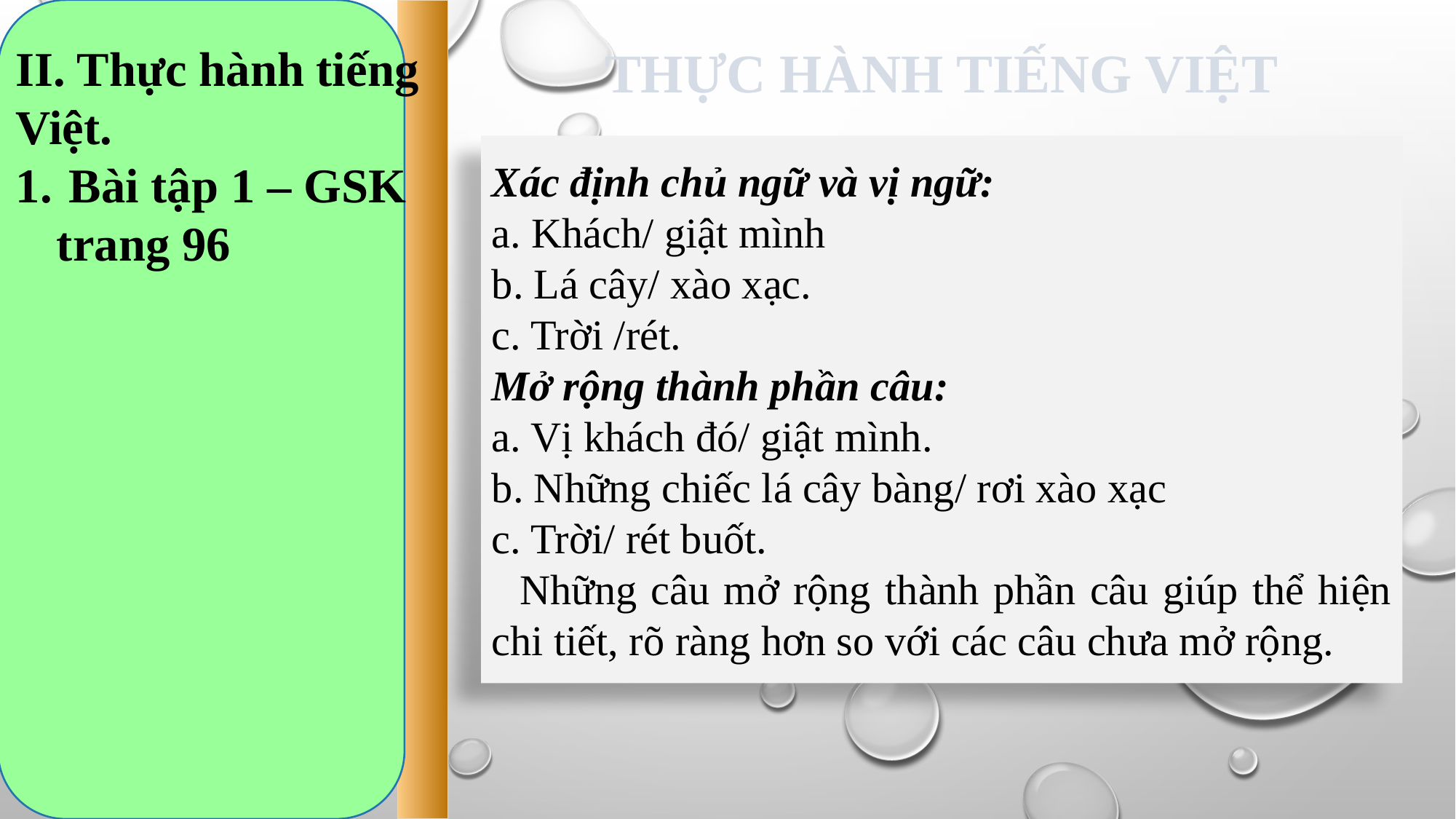

II. Thực hành tiếng Việt.
 Bài tập 1 – GSK trang 96

THỰC HÀNH TIẾNG VIỆT
Xác định chủ ngữ và vị ngữ:
a. Khách/ giật mình
b. Lá cây/ xào xạc.
c. Trời /rét.
Mở rộng thành phần câu:
a. Vị khách đó/ giật mình.
b. Những chiếc lá cây bàng/ rơi xào xạc
c. Trời/ rét buốt.
  Những câu mở rộng thành phần câu giúp thể hiện chi tiết, rõ ràng hơn so với các câu chưa mở rộng.